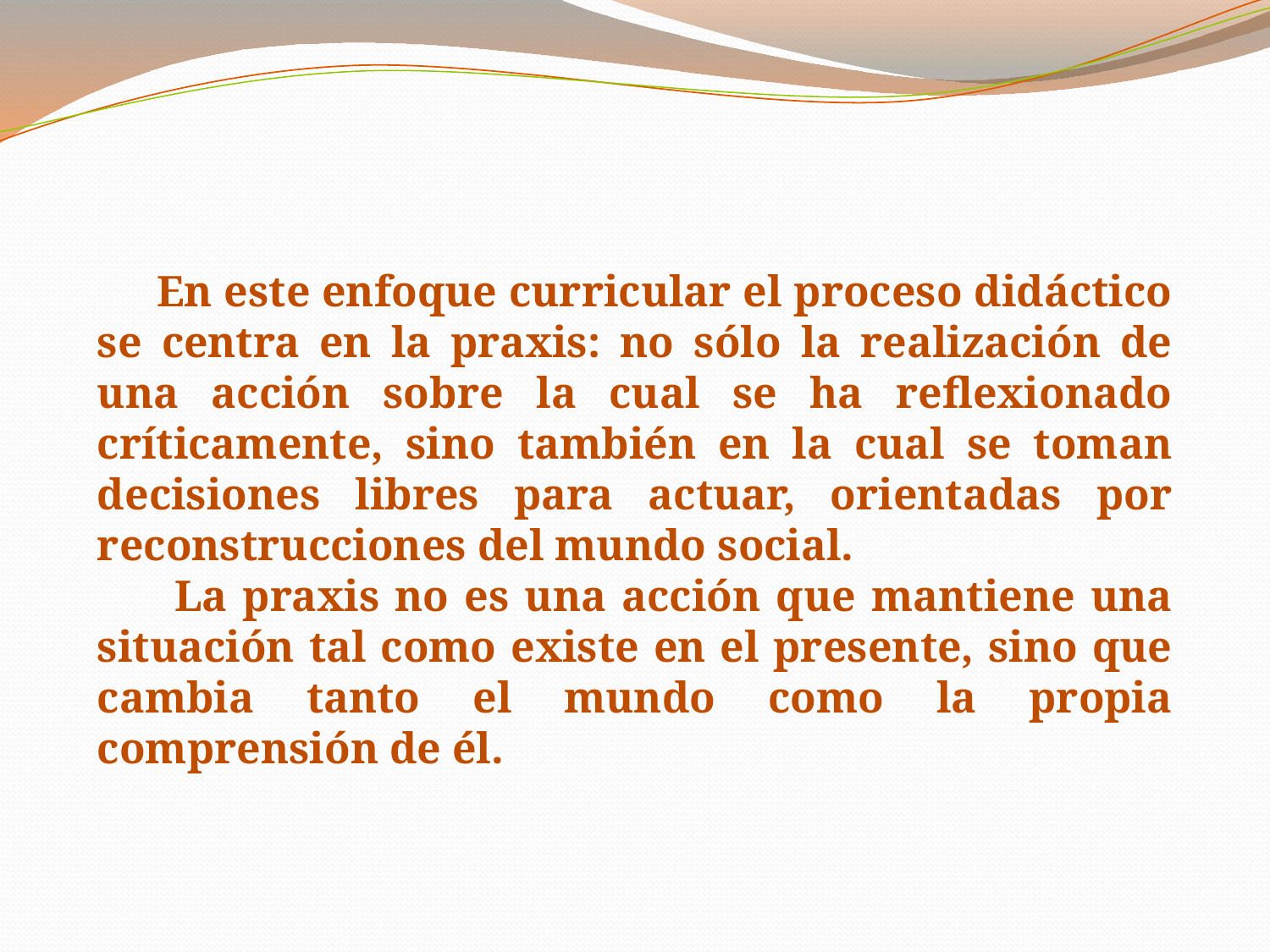

En este enfoque curricular el proceso didáctico se centra en la praxis: no sólo la realización de una acción sobre la cual se ha reflexionado críticamente, sino también en la cual se toman decisiones libres para actuar, orientadas por reconstrucciones del mundo social.
     La praxis no es una acción que mantiene una situación tal como existe en el presente, sino que cambia tanto el mundo como la propia comprensión de él.